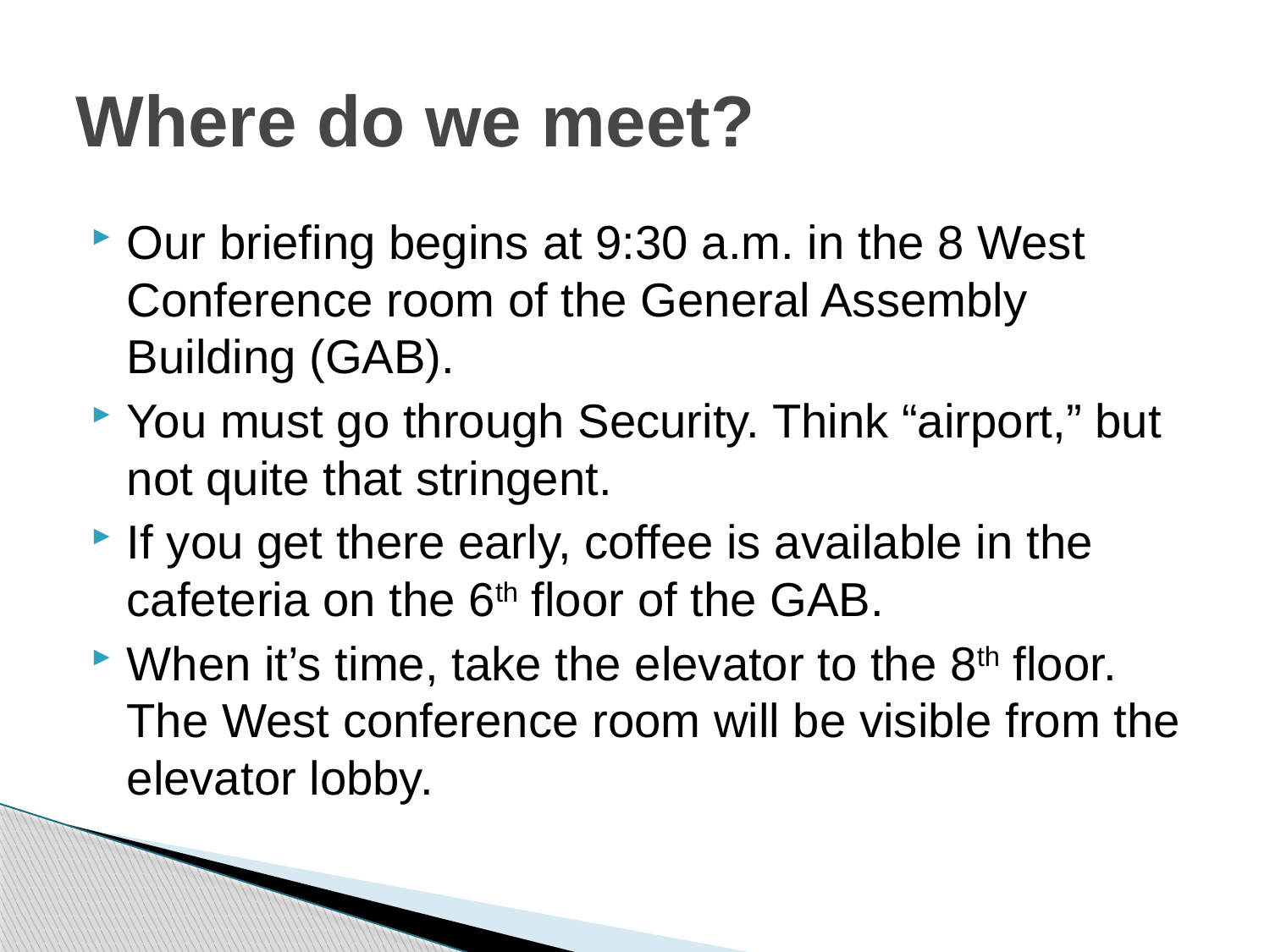

# Where do we meet?
Our briefing begins at 9:30 a.m. in the 8 West  Conference room of the General Assembly Building (GAB).
You must go through Security. Think “airport,” but not quite that stringent.
If you get there early, coffee is available in the cafeteria on the 6th floor of the GAB.
When it’s time, take the elevator to the 8th floor. The West conference room will be visible from the elevator lobby.